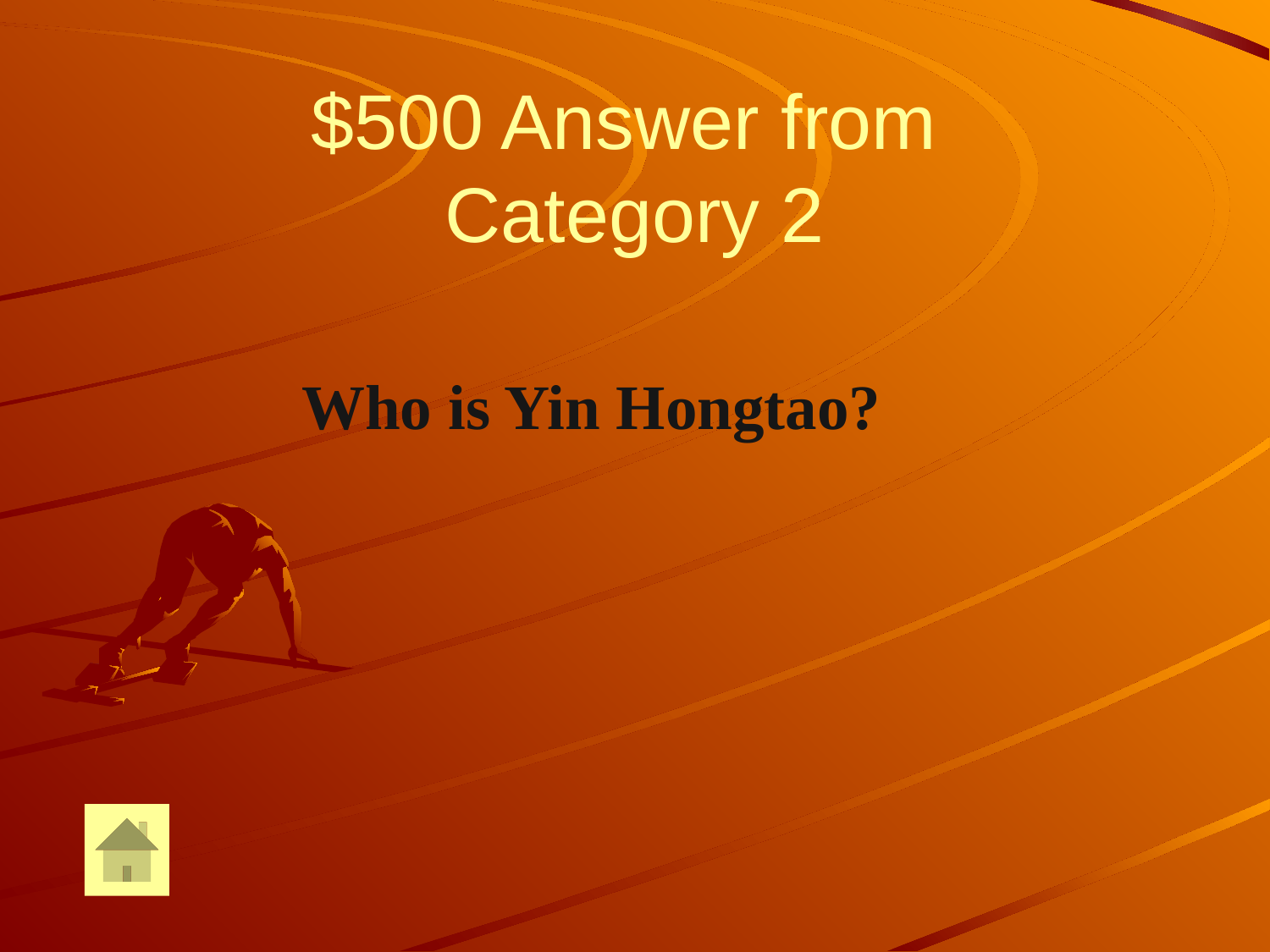

# $500 Answer from Category 2
 Who is Yin Hongtao?